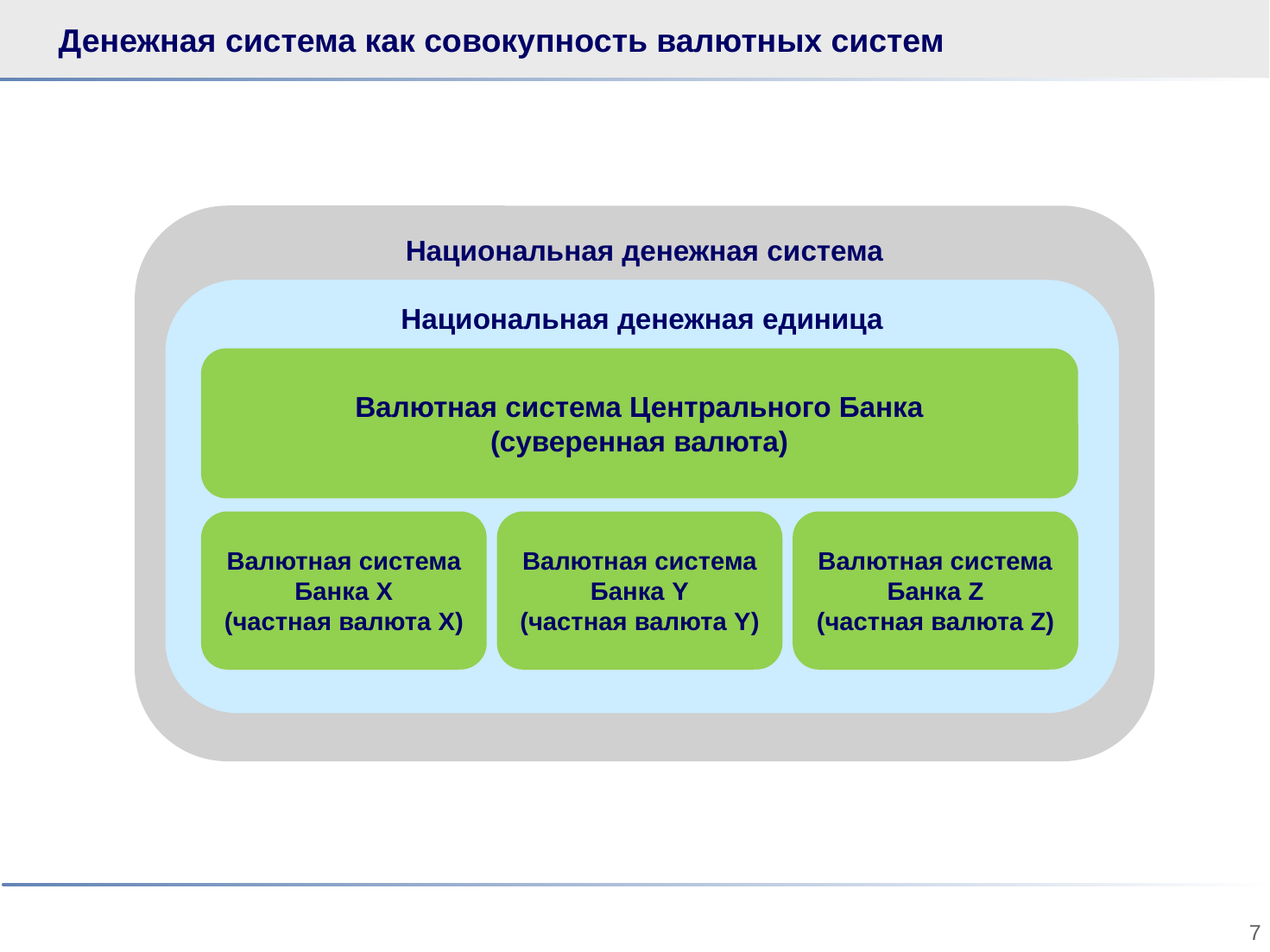

# Денежная система как совокупность валютных систем
Национальная денежная система
Национальная денежная единица
Валютная система Центрального Банка
(суверенная валюта)
Валютная система Банка X
(частная валюта X)
Валютная система Банка Y
(частная валюта Y)
Валютная система Банка Z
(частная валюта Z)